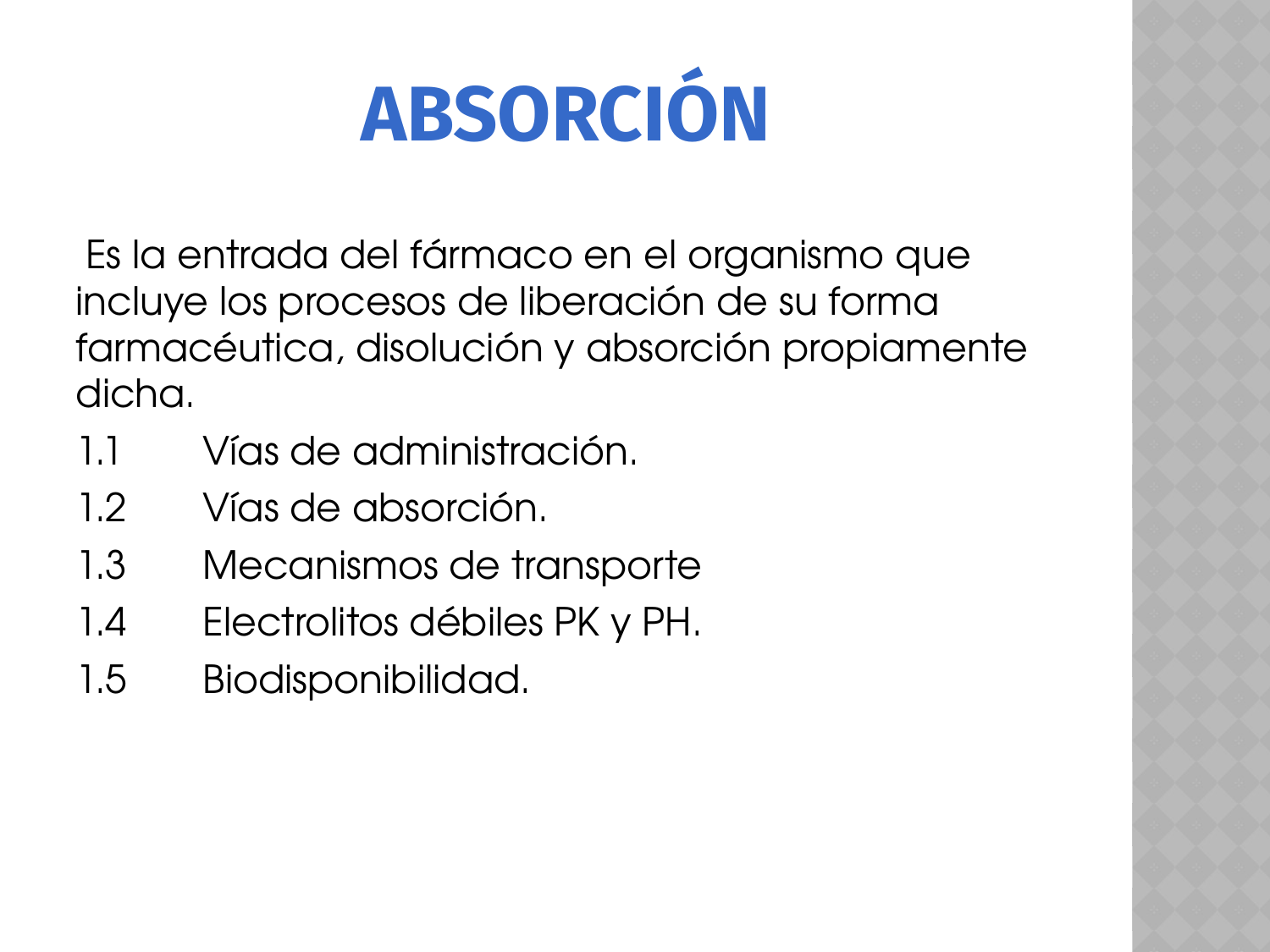

# Absorción
 Es la entrada del fármaco en el organismo que incluye los procesos de liberación de su forma farmacéutica, disolución y absorción propiamente dicha.
1.1	Vías de administración.
1.2 	Vías de absorción.
1.3	Mecanismos de transporte
1.4	Electrolitos débiles PK y PH.
1.5	Biodisponibilidad.